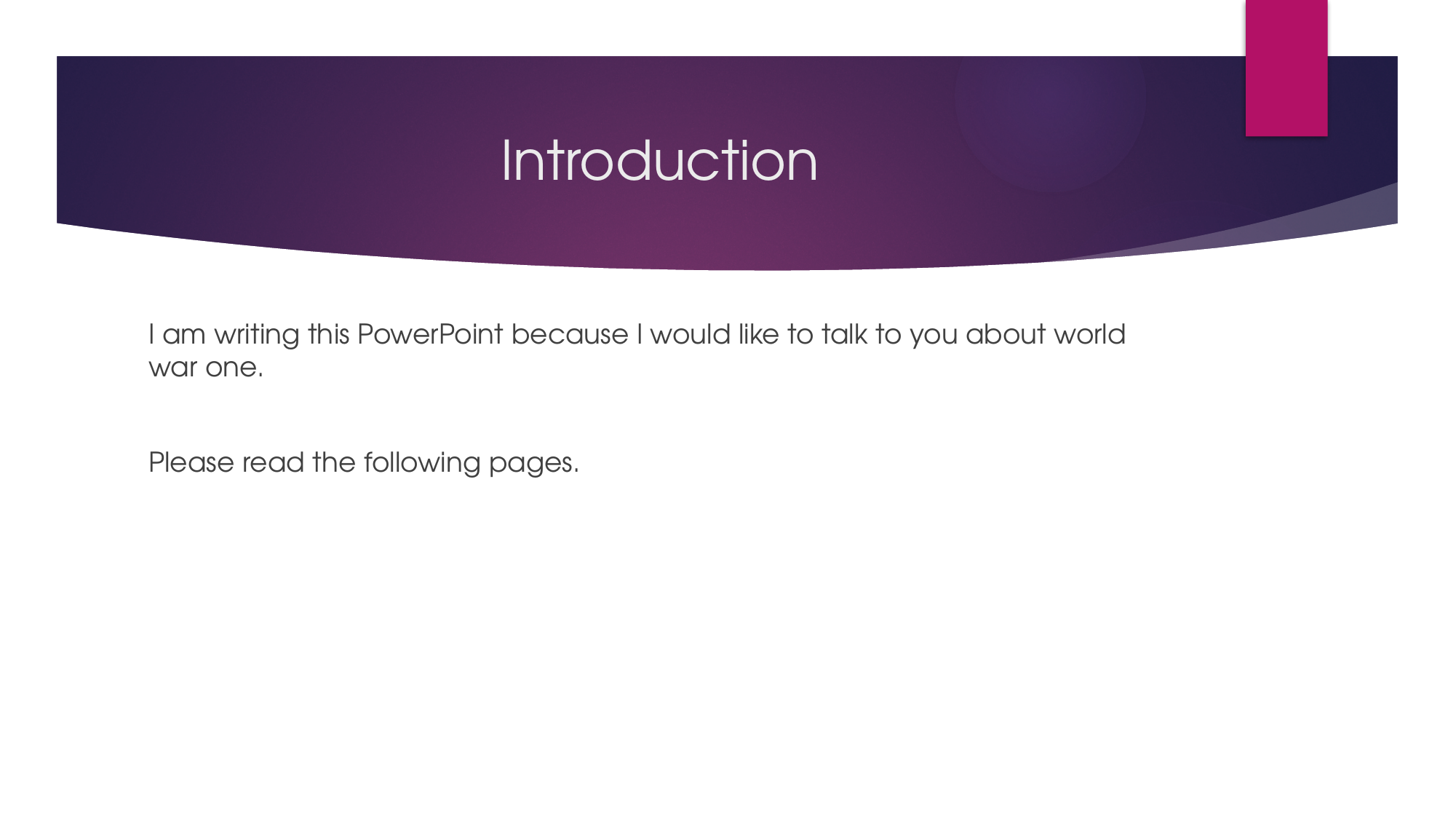

# Introduction
I am writing this PowerPoint because I would like to talk to you about world war one.

Please read the following pages.